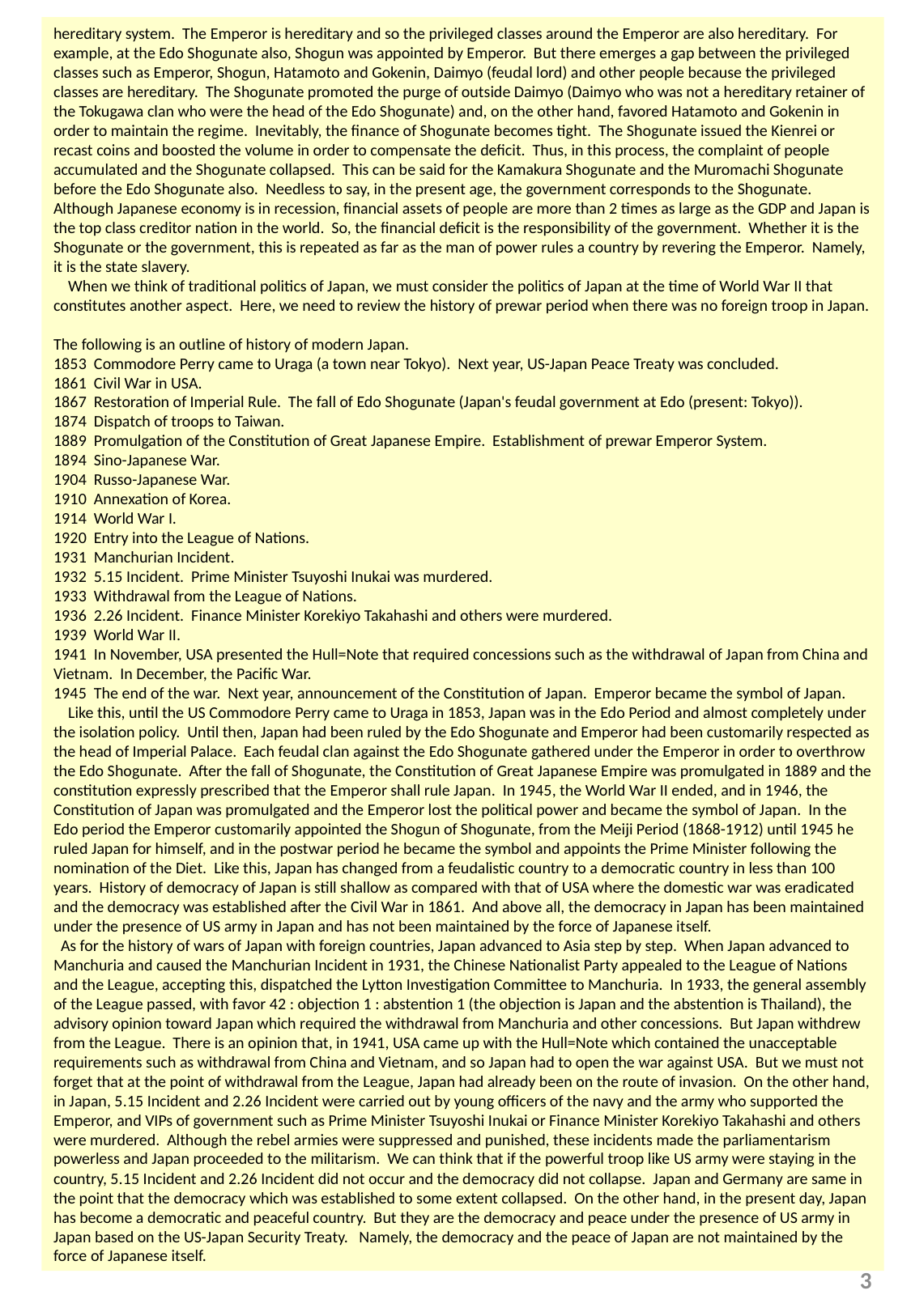

hereditary system.  The Emperor is hereditary and so the privileged classes around the Emperor are also hereditary.  For example, at the Edo Shogunate also, Shogun was appointed by Emperor.  But there emerges a gap between the privileged classes such as Emperor, Shogun, Hatamoto and Gokenin, Daimyo (feudal lord) and other people because the privileged classes are hereditary.  The Shogunate promoted the purge of outside Daimyo (Daimyo who was not a hereditary retainer of the Tokugawa clan who were the head of the Edo Shogunate) and, on the other hand, favored Hatamoto and Gokenin in order to maintain the regime.  Inevitably, the finance of Shogunate becomes tight.  The Shogunate issued the Kienrei or recast coins and boosted the volume in order to compensate the deficit.  Thus, in this process, the complaint of people accumulated and the Shogunate collapsed.  This can be said for the Kamakura Shogunate and the Muromachi Shogunate before the Edo Shogunate also.  Needless to say, in the present age, the government corresponds to the Shogunate.  Although Japanese economy is in recession, financial assets of people are more than 2 times as large as the GDP and Japan is the top class creditor nation in the world.  So, the financial deficit is the responsibility of the government.  Whether it is the Shogunate or the government, this is repeated as far as the man of power rules a country by revering the Emperor.  Namely, it is the state slavery.
    When we think of traditional politics of Japan, we must consider the politics of Japan at the time of World War II that constitutes another aspect.  Here, we need to review the history of prewar period when there was no foreign troop in Japan.
The following is an outline of history of modern Japan.
1853  Commodore Perry came to Uraga (a town near Tokyo).  Next year, US-Japan Peace Treaty was concluded.
1861  Civil War in USA.
1867  Restoration of Imperial Rule.  The fall of Edo Shogunate (Japan's feudal government at Edo (present: Tokyo)).
1874  Dispatch of troops to Taiwan.
1889  Promulgation of the Constitution of Great Japanese Empire.  Establishment of prewar Emperor System.
1894  Sino-Japanese War.
1904  Russo-Japanese War.
1910  Annexation of Korea.
1914  World War I.
1920  Entry into the League of Nations.
1931  Manchurian Incident.
1932  5.15 Incident.  Prime Minister Tsuyoshi Inukai was murdered.
1933  Withdrawal from the League of Nations.
1936  2.26 Incident.  Finance Minister Korekiyo Takahashi and others were murdered.
1939  World War II.
1941  In November, USA presented the Hull=Note that required concessions such as the withdrawal of Japan from China and Vietnam.  In December, the Pacific War.
1945  The end of the war.  Next year, announcement of the Constitution of Japan.  Emperor became the symbol of Japan.
    Like this, until the US Commodore Perry came to Uraga in 1853, Japan was in the Edo Period and almost completely under the isolation policy.  Until then, Japan had been ruled by the Edo Shogunate and Emperor had been customarily respected as the head of Imperial Palace.  Each feudal clan against the Edo Shogunate gathered under the Emperor in order to overthrow the Edo Shogunate.  After the fall of Shogunate, the Constitution of Great Japanese Empire was promulgated in 1889 and the constitution expressly prescribed that the Emperor shall rule Japan.  In 1945, the World War II ended, and in 1946, the Constitution of Japan was promulgated and the Emperor lost the political power and became the symbol of Japan.  In the Edo period the Emperor customarily appointed the Shogun of Shogunate, from the Meiji Period (1868-1912) until 1945 he ruled Japan for himself, and in the postwar period he became the symbol and appoints the Prime Minister following the nomination of the Diet.  Like this, Japan has changed from a feudalistic country to a democratic country in less than 100 years.  History of democracy of Japan is still shallow as compared with that of USA where the domestic war was eradicated and the democracy was established after the Civil War in 1861.  And above all, the democracy in Japan has been maintained under the presence of US army in Japan and has not been maintained by the force of Japanese itself.
  As for the history of wars of Japan with foreign countries, Japan advanced to Asia step by step.  When Japan advanced to Manchuria and caused the Manchurian Incident in 1931, the Chinese Nationalist Party appealed to the League of Nations and the League, accepting this, dispatched the Lytton Investigation Committee to Manchuria.  In 1933, the general assembly of the League passed, with favor 42 : objection 1 : abstention 1 (the objection is Japan and the abstention is Thailand), the advisory opinion toward Japan which required the withdrawal from Manchuria and other concessions.  But Japan withdrew from the League.  There is an opinion that, in 1941, USA came up with the Hull=Note which contained the unacceptable requirements such as withdrawal from China and Vietnam, and so Japan had to open the war against USA.  But we must not forget that at the point of withdrawal from the League, Japan had already been on the route of invasion.  On the other hand, in Japan, 5.15 Incident and 2.26 Incident were carried out by young officers of the navy and the army who supported the Emperor, and VIPs of government such as Prime Minister Tsuyoshi Inukai or Finance Minister Korekiyo Takahashi and others were murdered.  Although the rebel armies were suppressed and punished, these incidents made the parliamentarism powerless and Japan proceeded to the militarism.  We can think that if the powerful troop like US army were staying in the country, 5.15 Incident and 2.26 Incident did not occur and the democracy did not collapse.  Japan and Germany are same in the point that the democracy which was established to some extent collapsed.  On the other hand, in the present day, Japan has become a democratic and peaceful country.  But they are the democracy and peace under the presence of US army in Japan based on the US-Japan Security Treaty.   Namely, the democracy and the peace of Japan are not maintained by the force of Japanese itself.
3